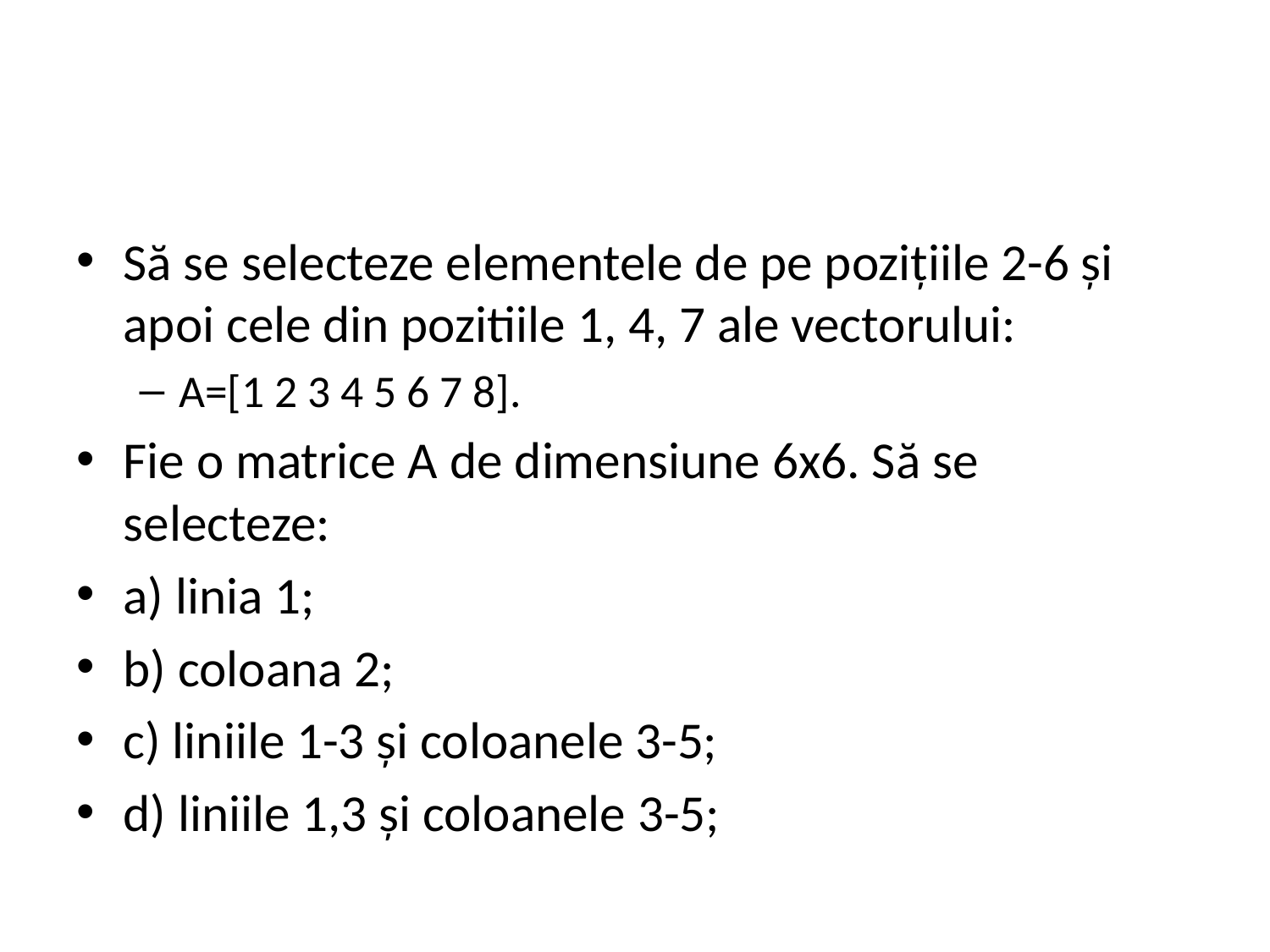

#
Să se selecteze elementele de pe poziţiile 2-6 şi apoi cele din pozitiile 1, 4, 7 ale vectorului:
A=[1 2 3 4 5 6 7 8].
Fie o matrice A de dimensiune 6x6. Să se selecteze:
a) linia 1;
b) coloana 2;
c) liniile 1-3 şi coloanele 3-5;
d) liniile 1,3 şi coloanele 3-5;